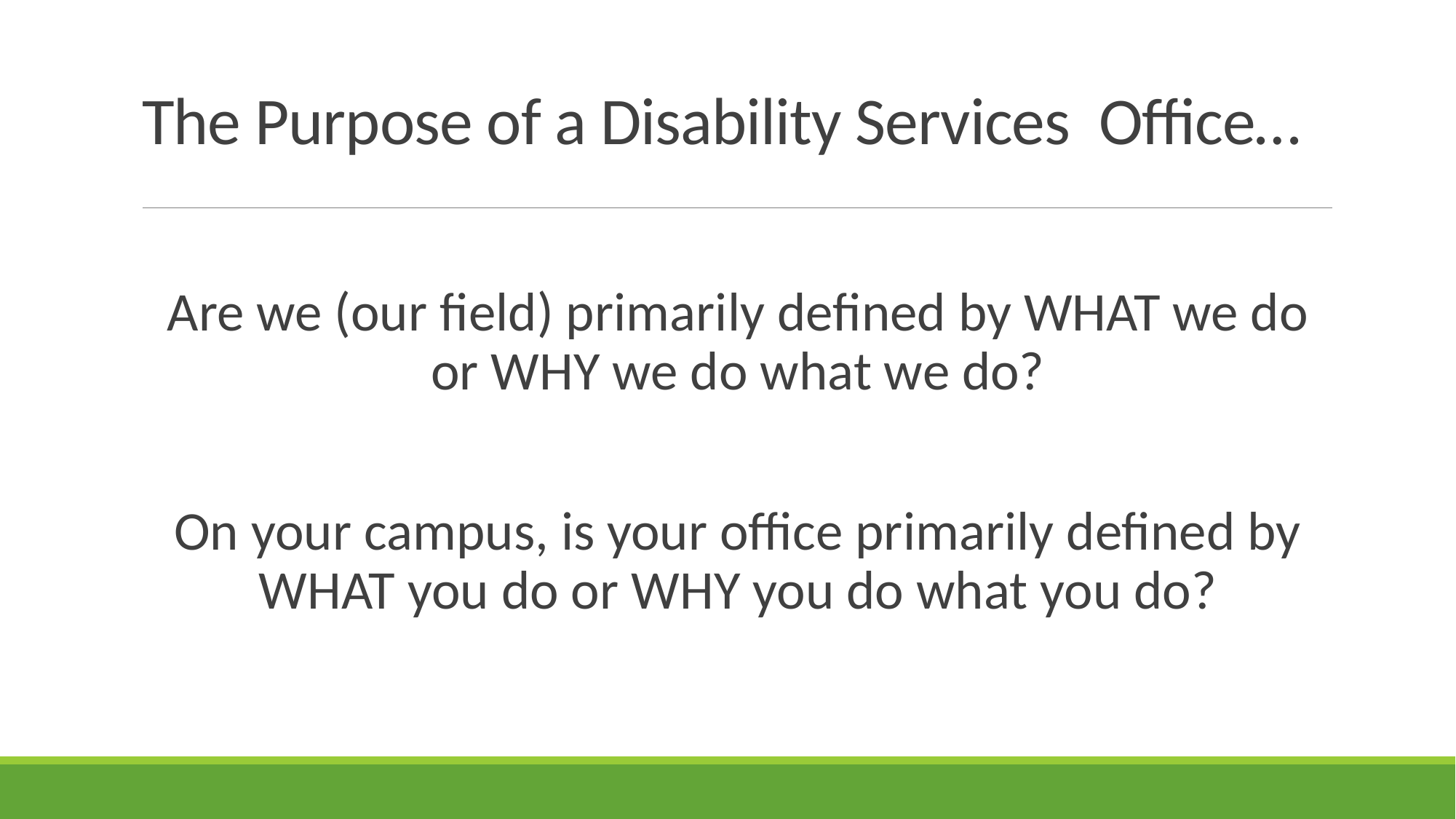

# The Purpose of a Disability Services  Office…

Are we (our field) primarily defined by WHAT we do or WHY we do what we do?

On your campus, is your office primarily defined by WHAT you do or WHY you do what you do?